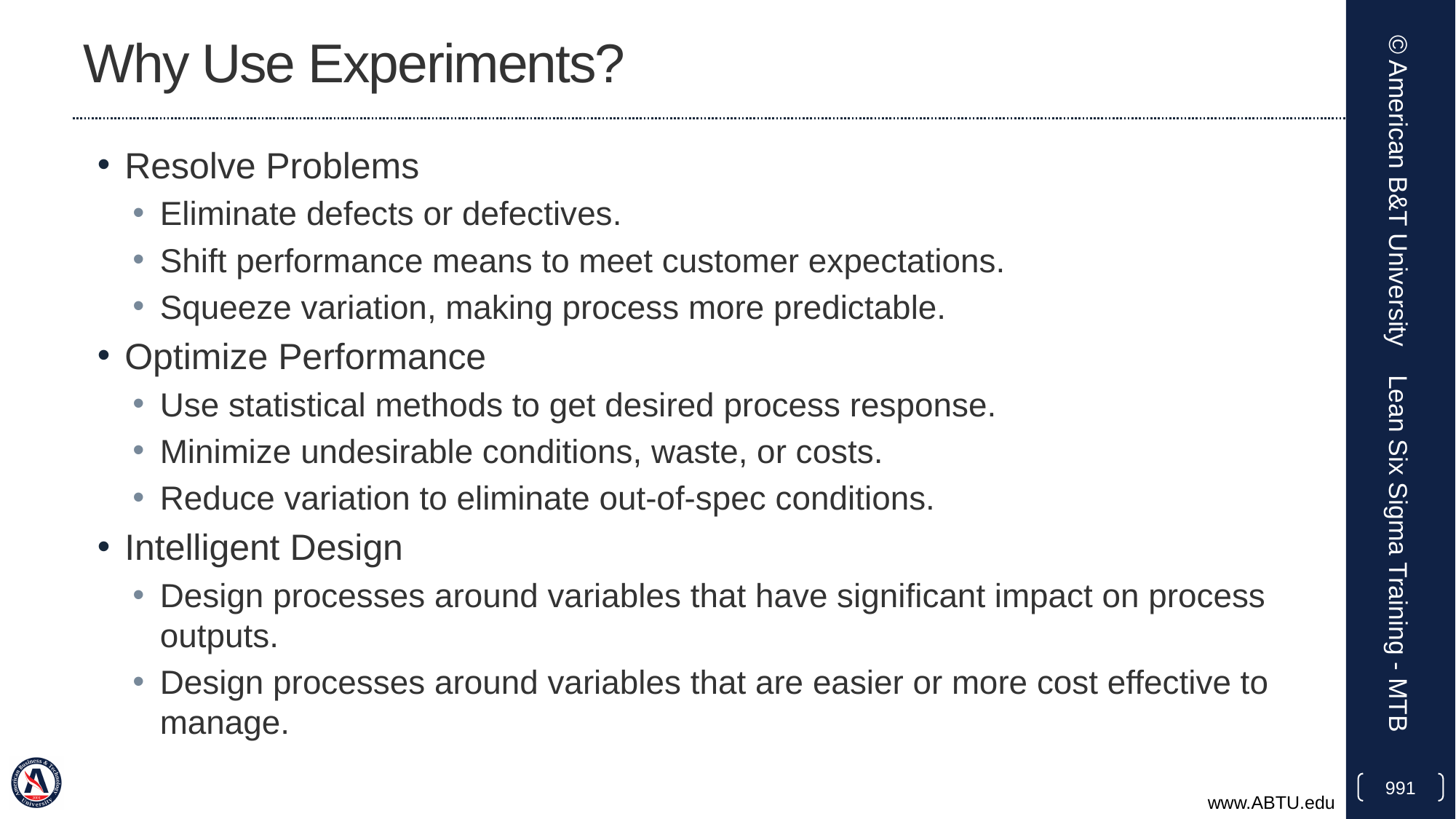

# Why Use Experiments?
Resolve Problems
Eliminate defects or defectives.
Shift performance means to meet customer expectations.
Squeeze variation, making process more predictable.
Optimize Performance
Use statistical methods to get desired process response.
Minimize undesirable conditions, waste, or costs.
Reduce variation to eliminate out-of-spec conditions.
Intelligent Design
Design processes around variables that have significant impact on process outputs.
Design processes around variables that are easier or more cost effective to manage.
© American B&T University
Lean Six Sigma Training - MTB
991